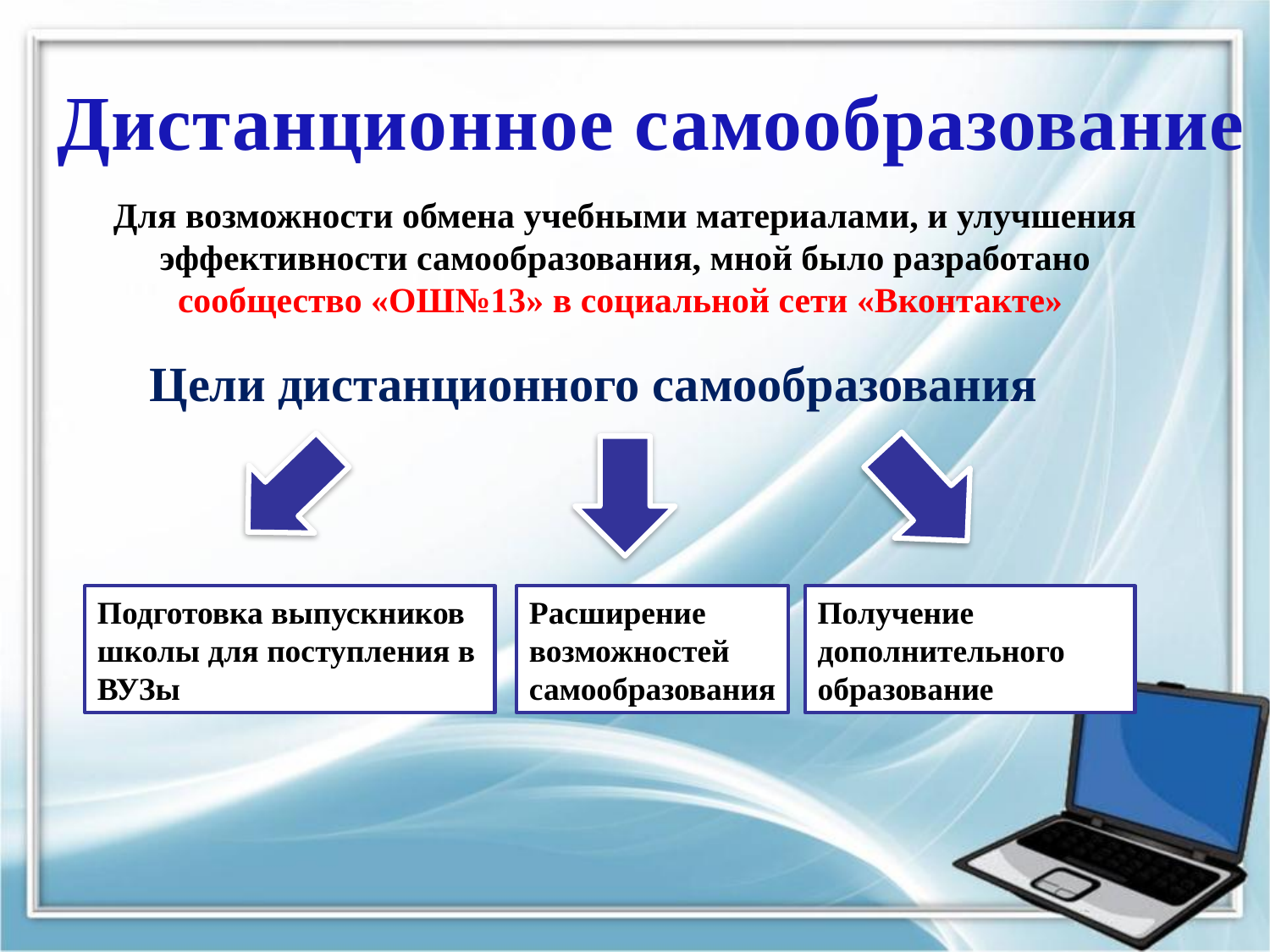

Дистанционное самообразование
Для возможности обмена учебными материалами, и улучшения эффективности самообразования, мной было разработано сообщество «ОШ№13» в социальной сети «Вконтакте»
    Цели дистанционного самообразования

Подготовка выпускников
школы для поступления в
ВУЗы
Расширение
возможностей
самообразования
Получение
дополнительного
образование